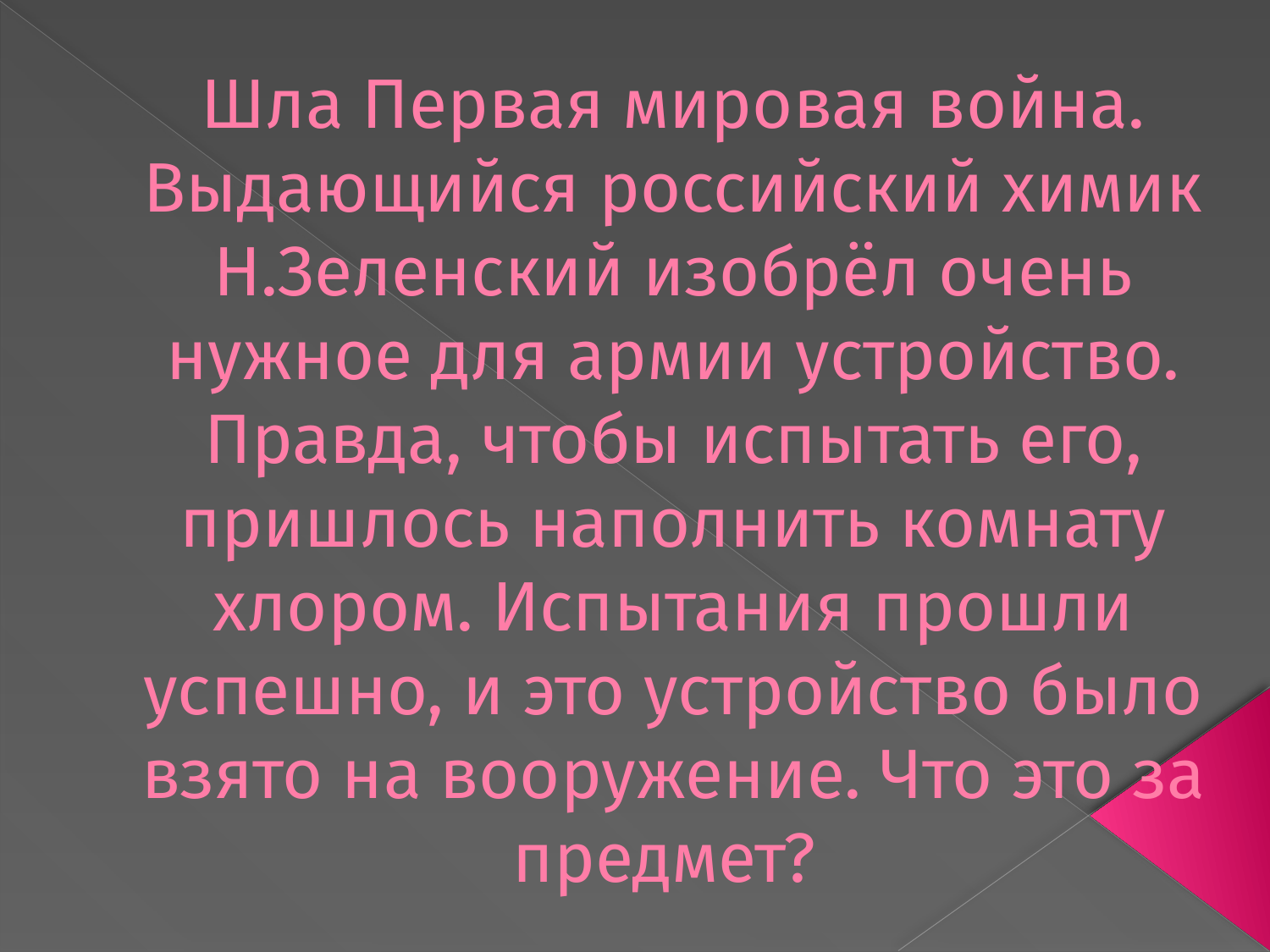

# Шла Первая мировая война. Выдающийся российский химик Н.Зеленский изобрёл очень нужное для армии устройство. Правда, чтобы испытать его, пришлось наполнить комнату хлором. Испытания прошли успешно, и это устройство было взято на вооружение. Что это за предмет?